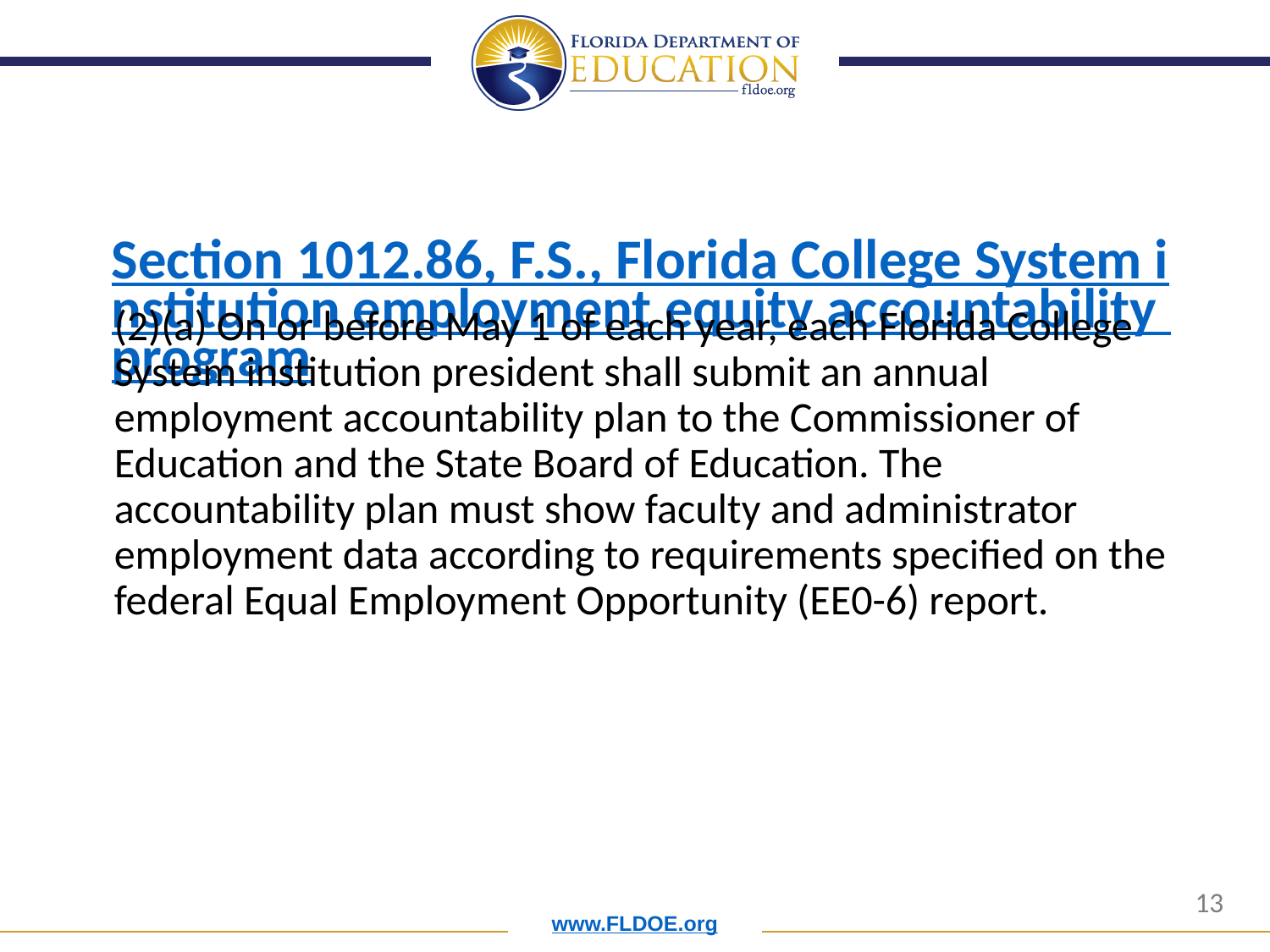

# Section 1012.86, F.S., Florida College System institution employment equity accountability program
(2)(a) On or before May 1 of each year, each Florida College System institution president shall submit an annual employment accountability plan to the Commissioner of Education and the State Board of Education. The accountability plan must show faculty and administrator employment data according to requirements specified on the federal Equal Employment Opportunity (EE0-6) report.